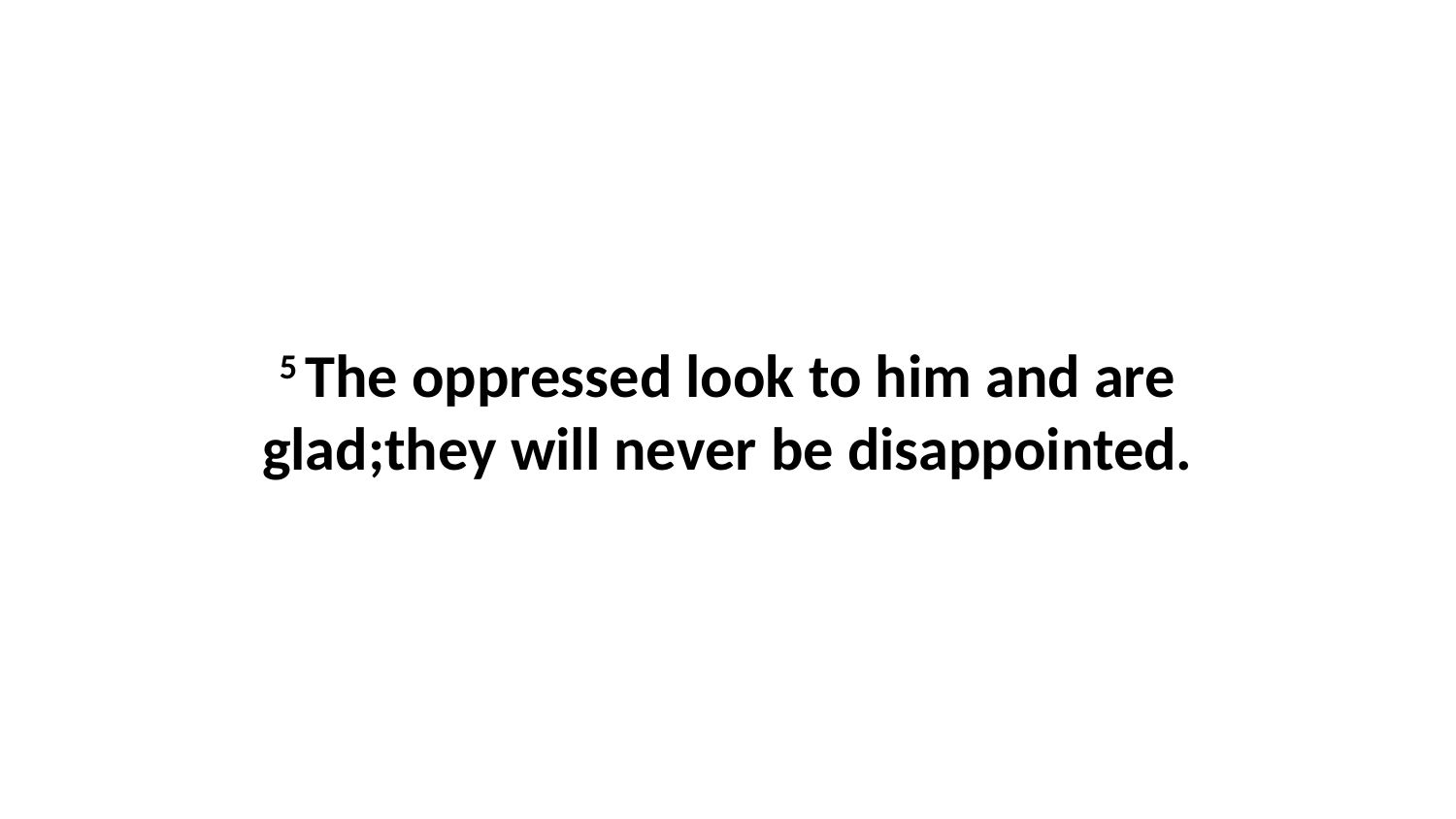

5 The oppressed look to him and are glad;they will never be disappointed.